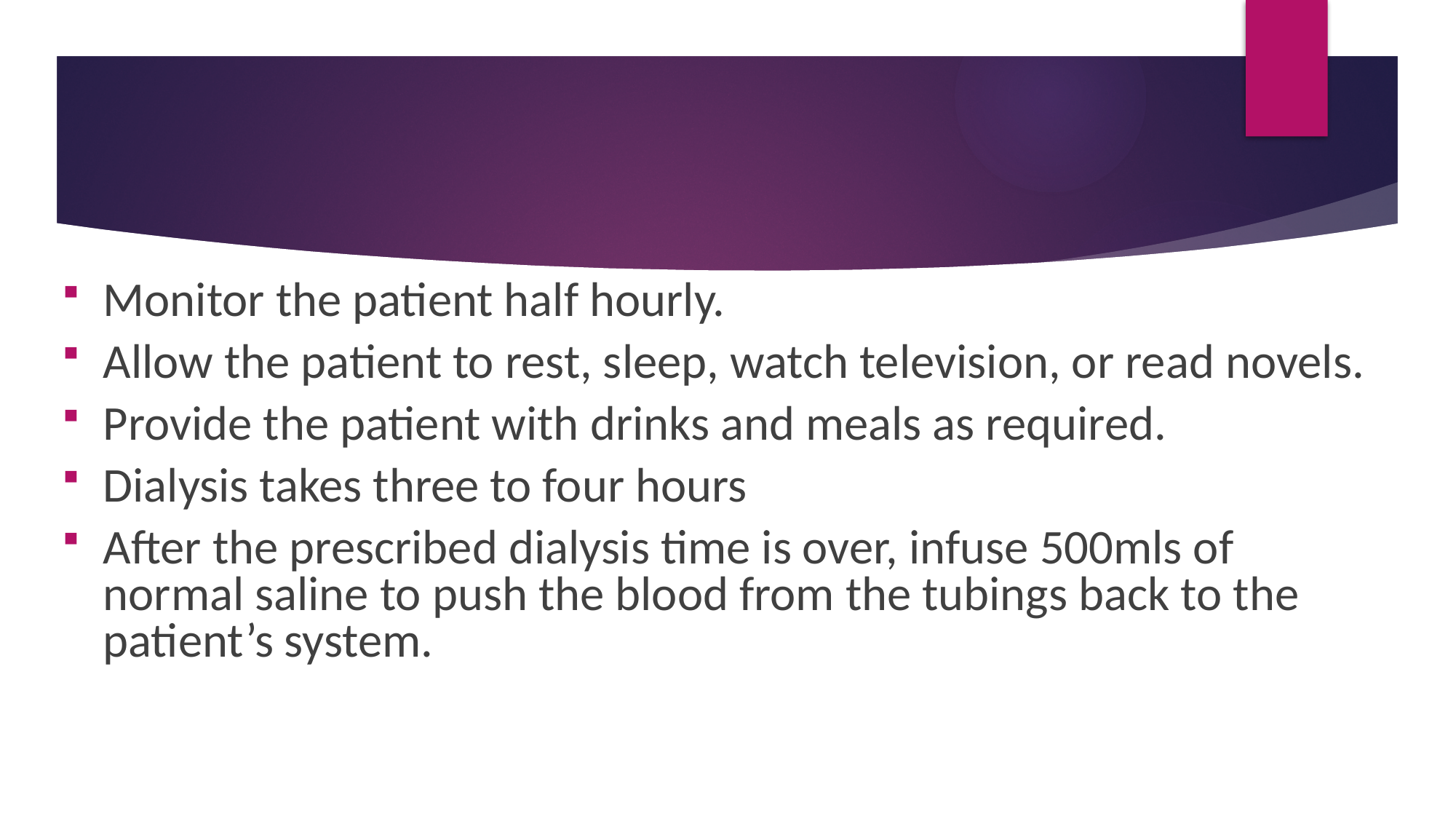

#
Monitor the patient half hourly.
Allow the patient to rest, sleep, watch television, or read novels.
Provide the patient with drinks and meals as required.
Dialysis takes three to four hours
After the prescribed dialysis time is over, infuse 500mls of normal saline to push the blood from the tubings back to the patient’s system.